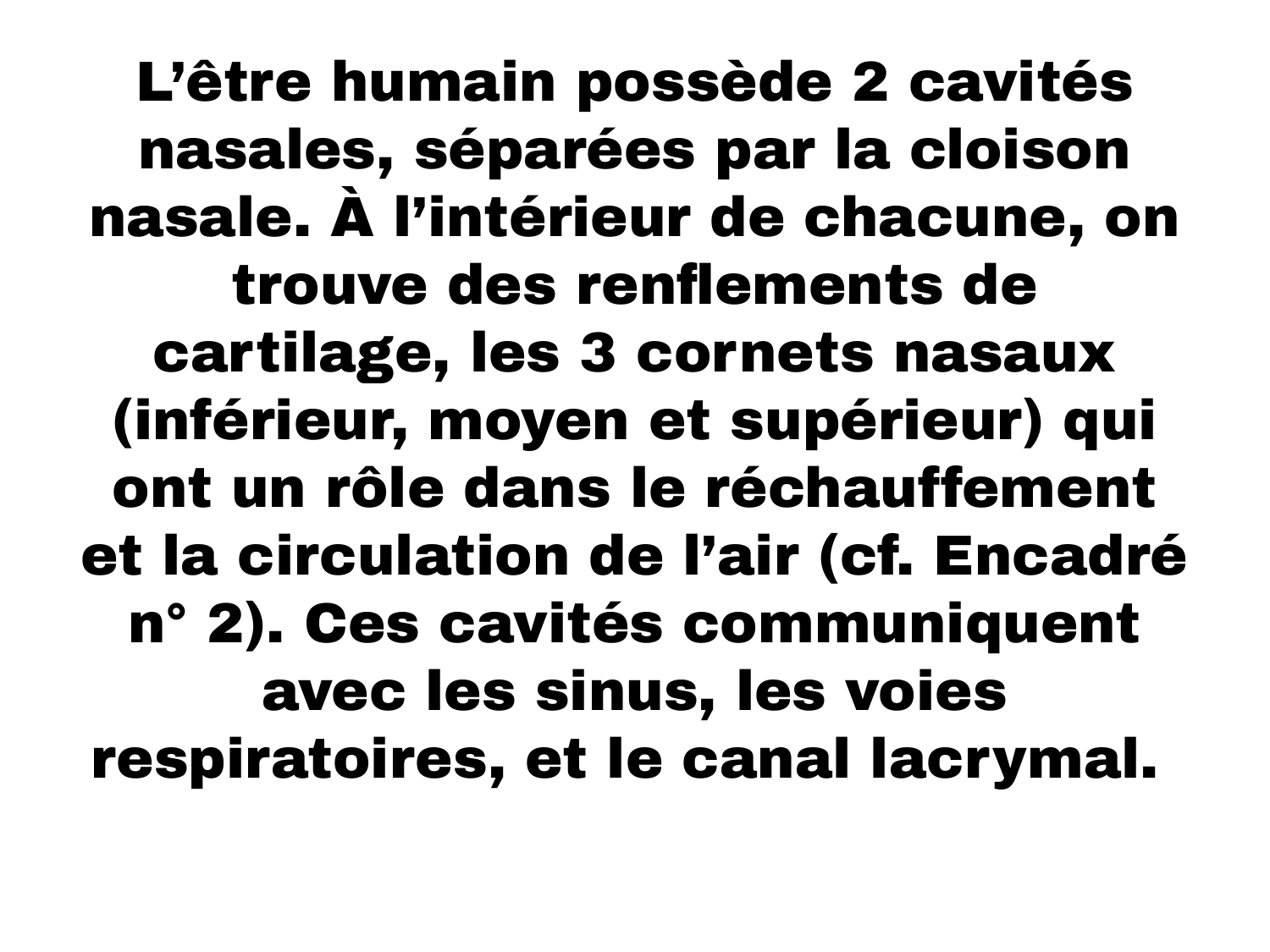

# L’être humain possède 2 cavités nasales, séparées par la cloison nasale. À l’intérieur de chacune, on trouve des renflements de cartilage, les 3 cornets nasaux (inférieur, moyen et supérieur) qui ont un rôle dans le réchauffement et la circulation de l’air (cf. Encadré n° 2). Ces cavités communiquent avec les sinus, les voies respiratoires, et le canal lacrymal.